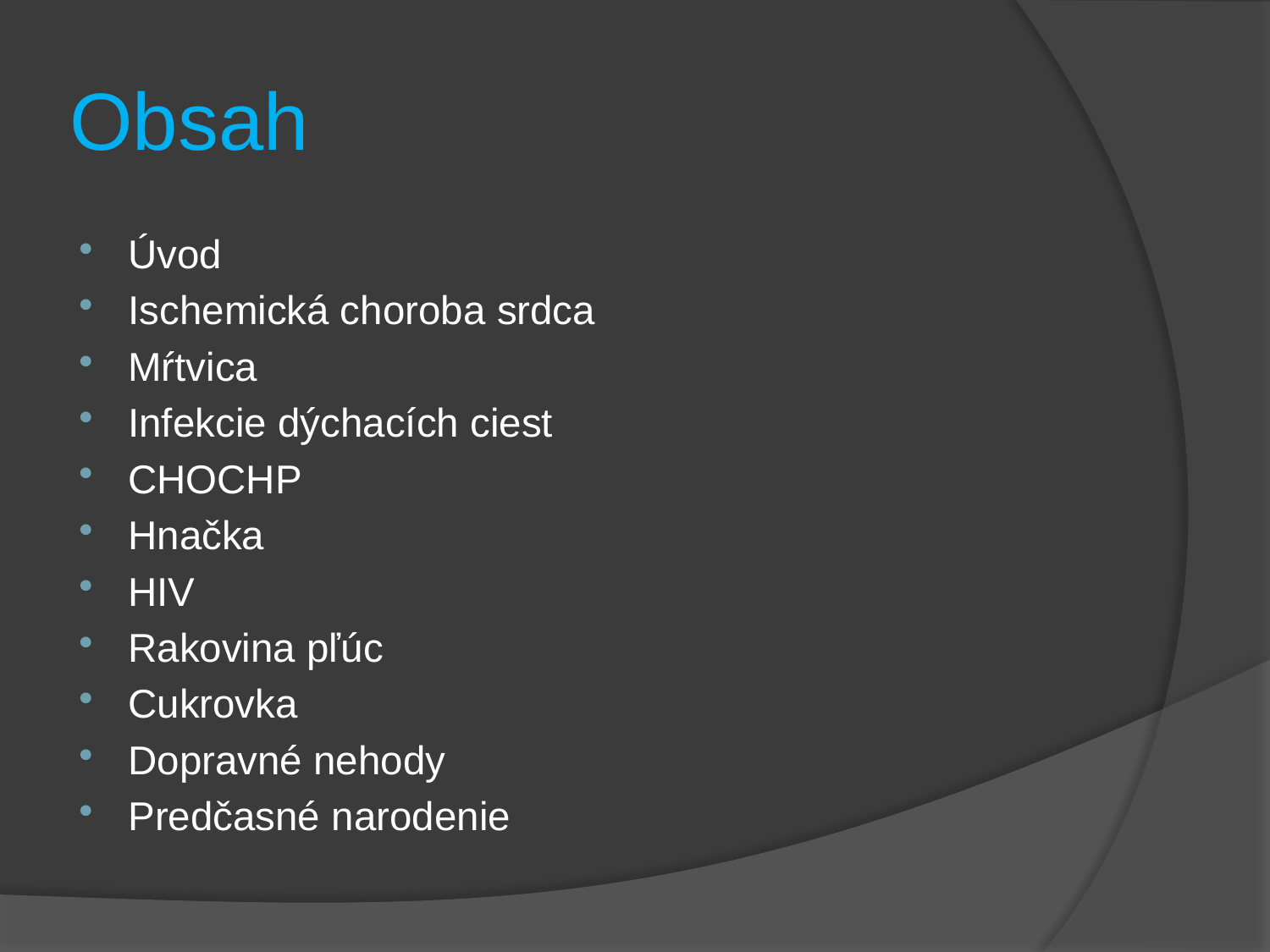

# Obsah
Úvod
Ischemická choroba srdca
Mŕtvica
Infekcie dýchacích ciest
CHOCHP
Hnačka
HIV
Rakovina pľúc
Cukrovka
Dopravné nehody
Predčasné narodenie